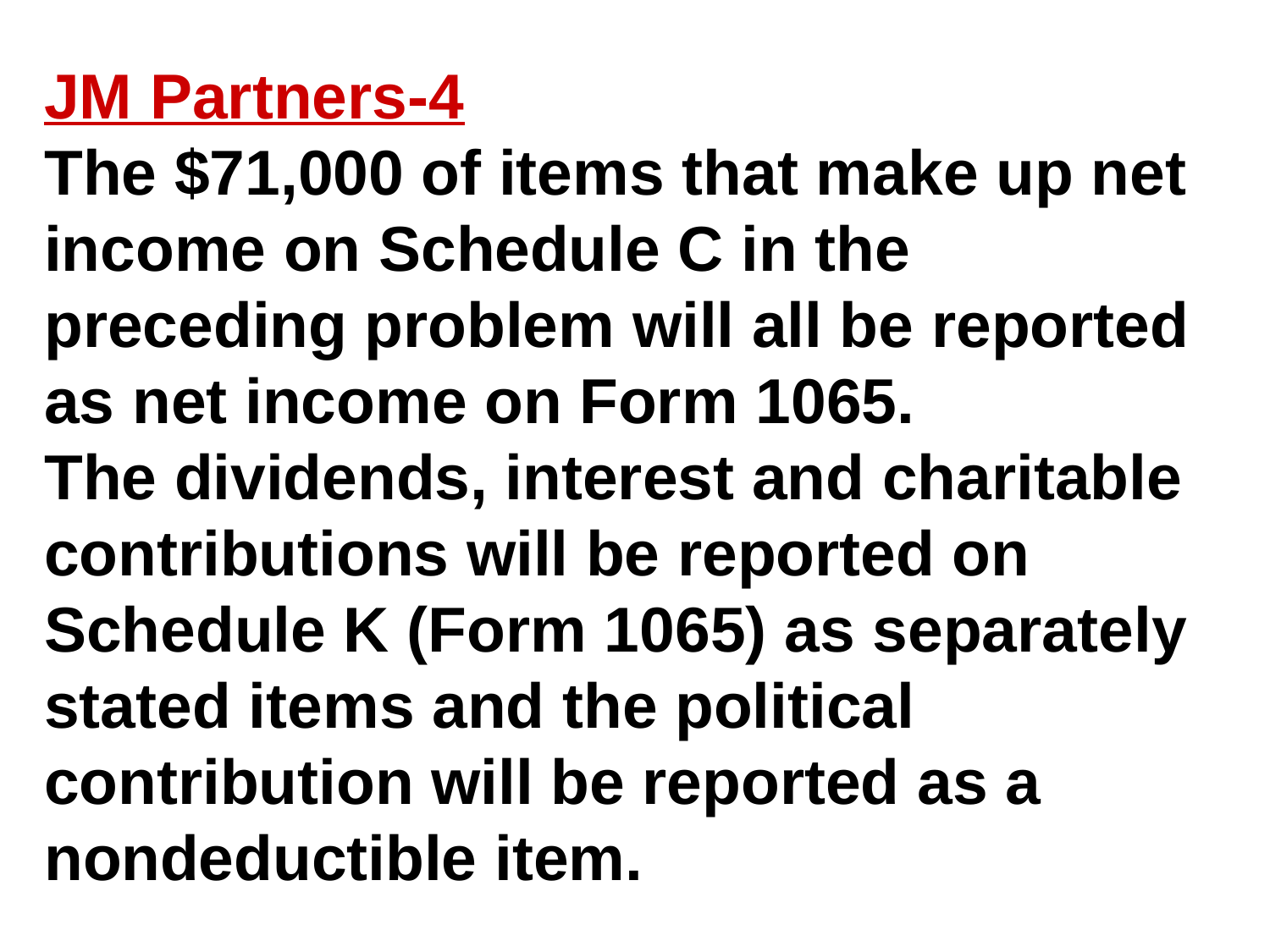

# JM Partners-4 The $71,000 of items that make up net income on Schedule C in the preceding problem will all be reported as net income on Form 1065. The dividends, interest and charitable contributions will be reported on Schedule K (Form 1065) as separately stated items and the political contribution will be reported as a nondeductible item.